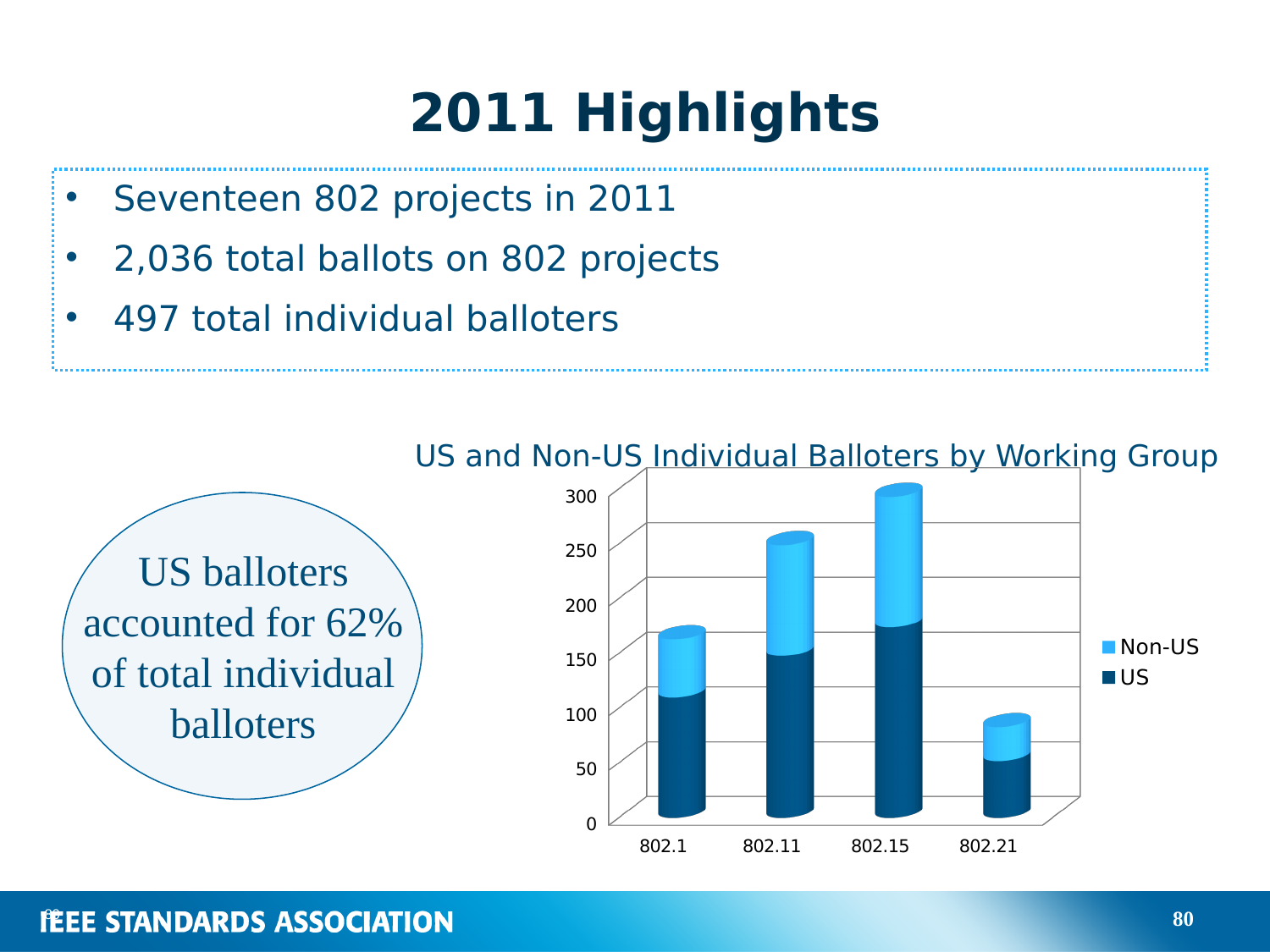

# 2011 Highlights
Seventeen 802 projects in 2011
2,036 total ballots on 802 projects
497 total individual balloters

US and Non-US Individual Balloters by Working Group

[unsupported chart]

US balloters accounted for 62% of total individual balloters
80